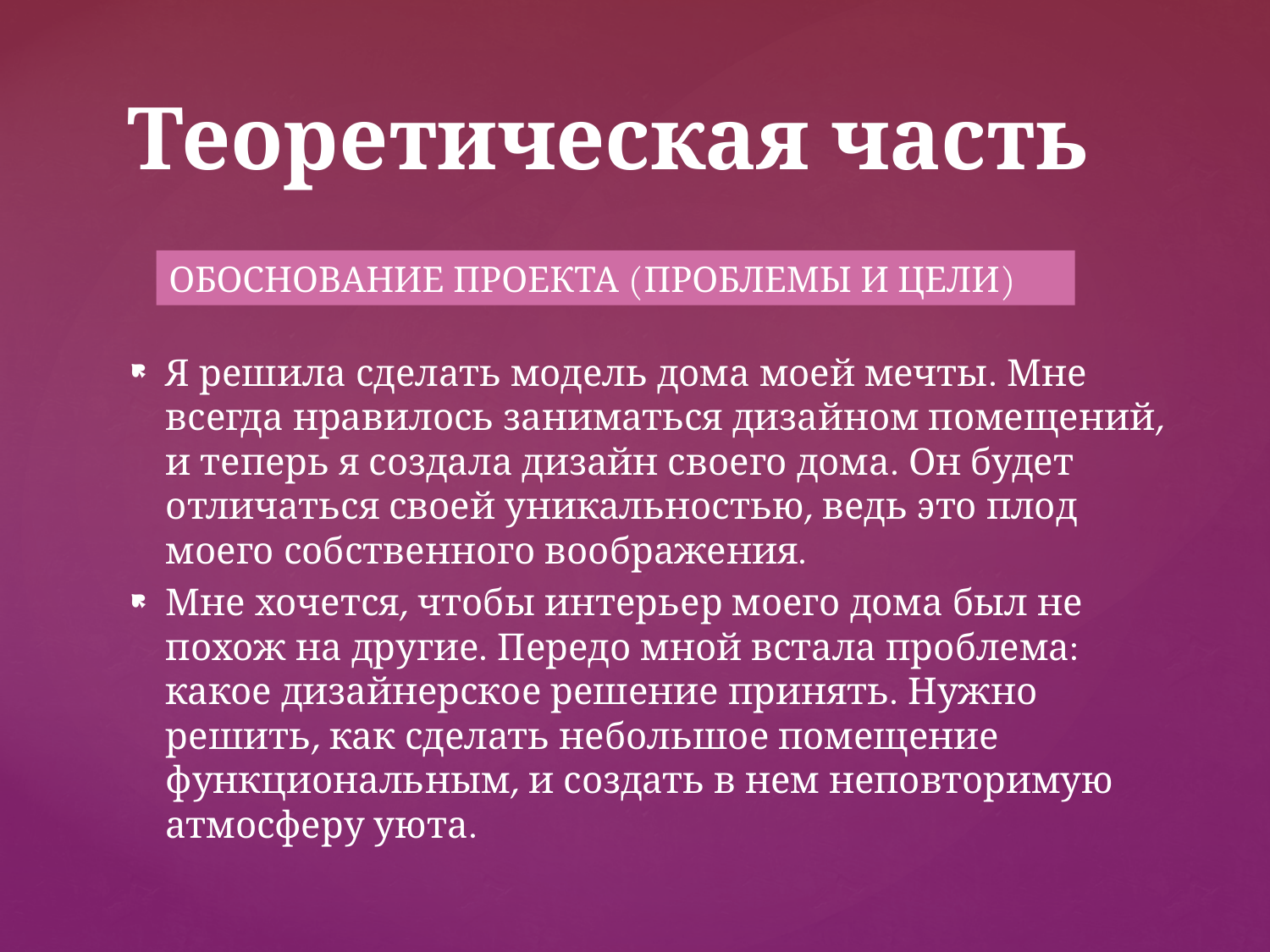

# Теоретическая часть
Я решила сделать модель дома моей мечты. Мне всегда нравилось заниматься дизайном помещений, и теперь я создала дизайн своего дома. Он будет отличаться своей уникальностью, ведь это плод моего собственного воображения.
Мне хочется, чтобы интерьер моего дома был не похож на другие. Передо мной встала проблема: какое дизайнерское решение принять. Нужно решить, как сделать небольшое помещение функциональным, и создать в нем неповторимую атмосферу уюта.
ОБОСНОВАНИЕ ПРОЕКТА (ПРОБЛЕМЫ И ЦЕЛИ)